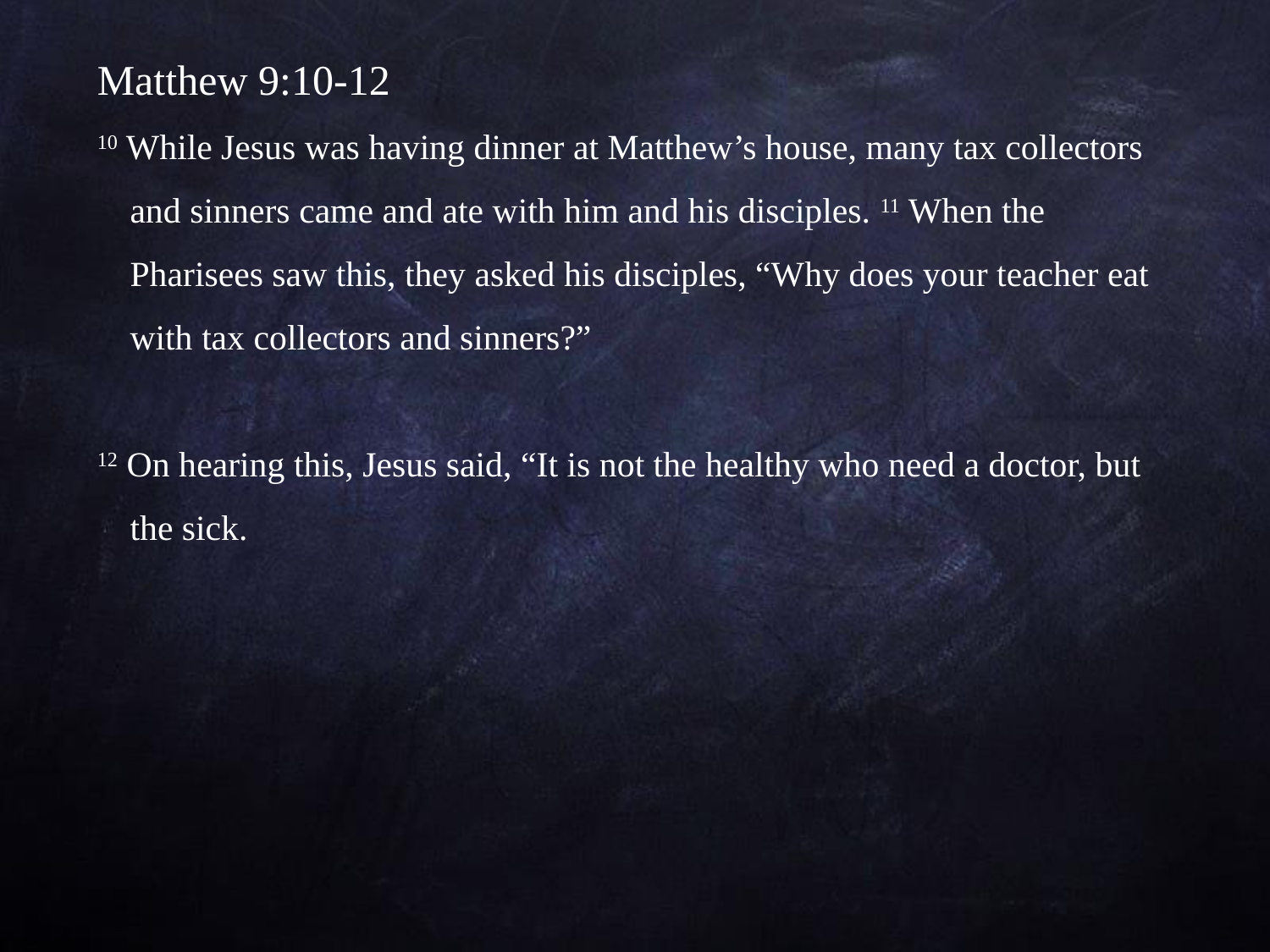

Matthew 9:10-12
10 While Jesus was having dinner at Matthew’s house, many tax collectors and sinners came and ate with him and his disciples. 11 When the Pharisees saw this, they asked his disciples, “Why does your teacher eat with tax collectors and sinners?”

12 On hearing this, Jesus said, “It is not the healthy who need a doctor, but the sick.